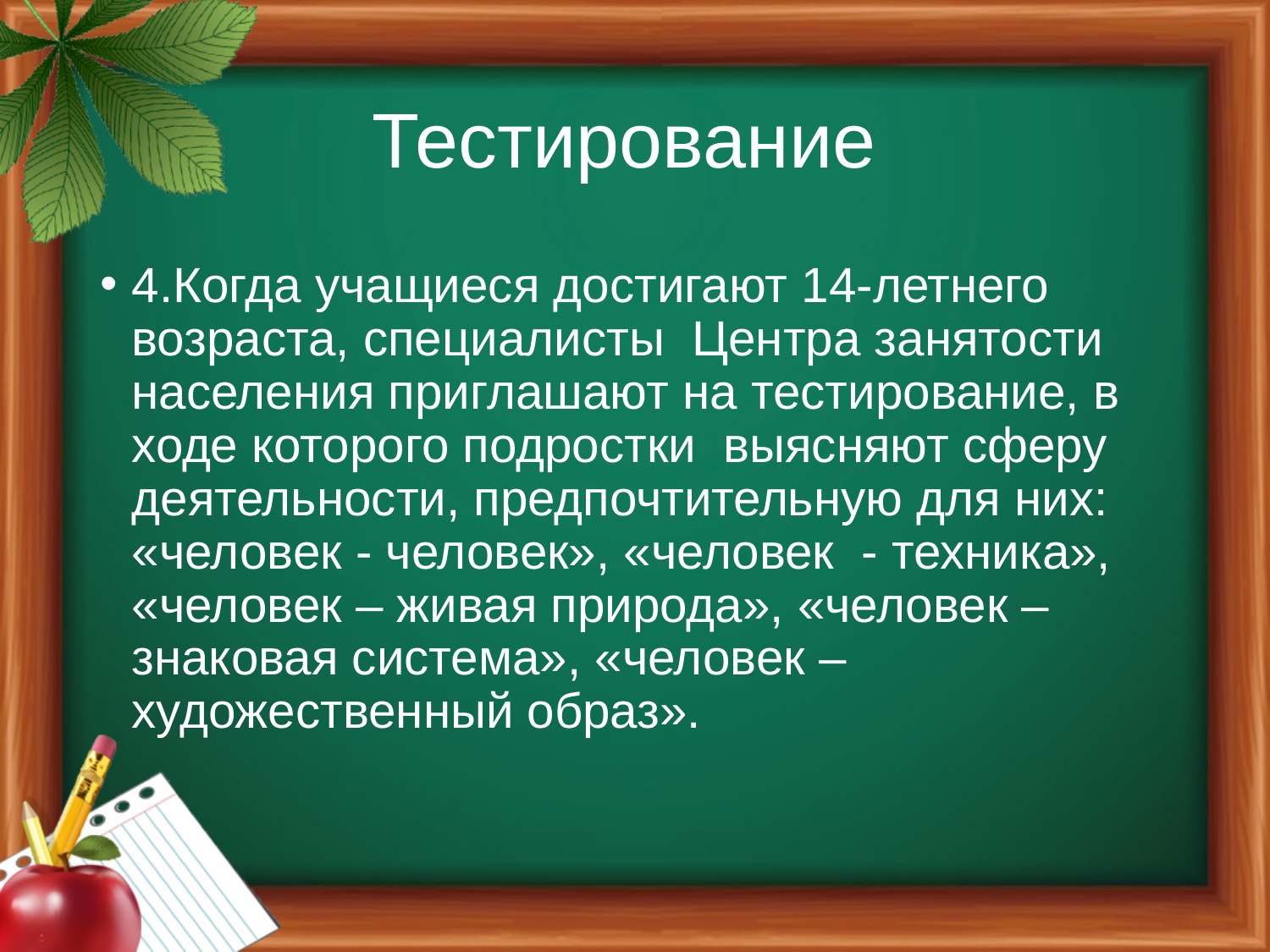

# Тестирование
4.Когда учащиеся достигают 14-летнего возраста, специалисты  Центра занятости населения приглашают на тестирование, в ходе которого подростки  выясняют сферу  деятельности, предпочтительную для них: «человек - человек», «человек  - техника»,  «человек – живая природа», «человек – знаковая система», «человек – художественный образ».